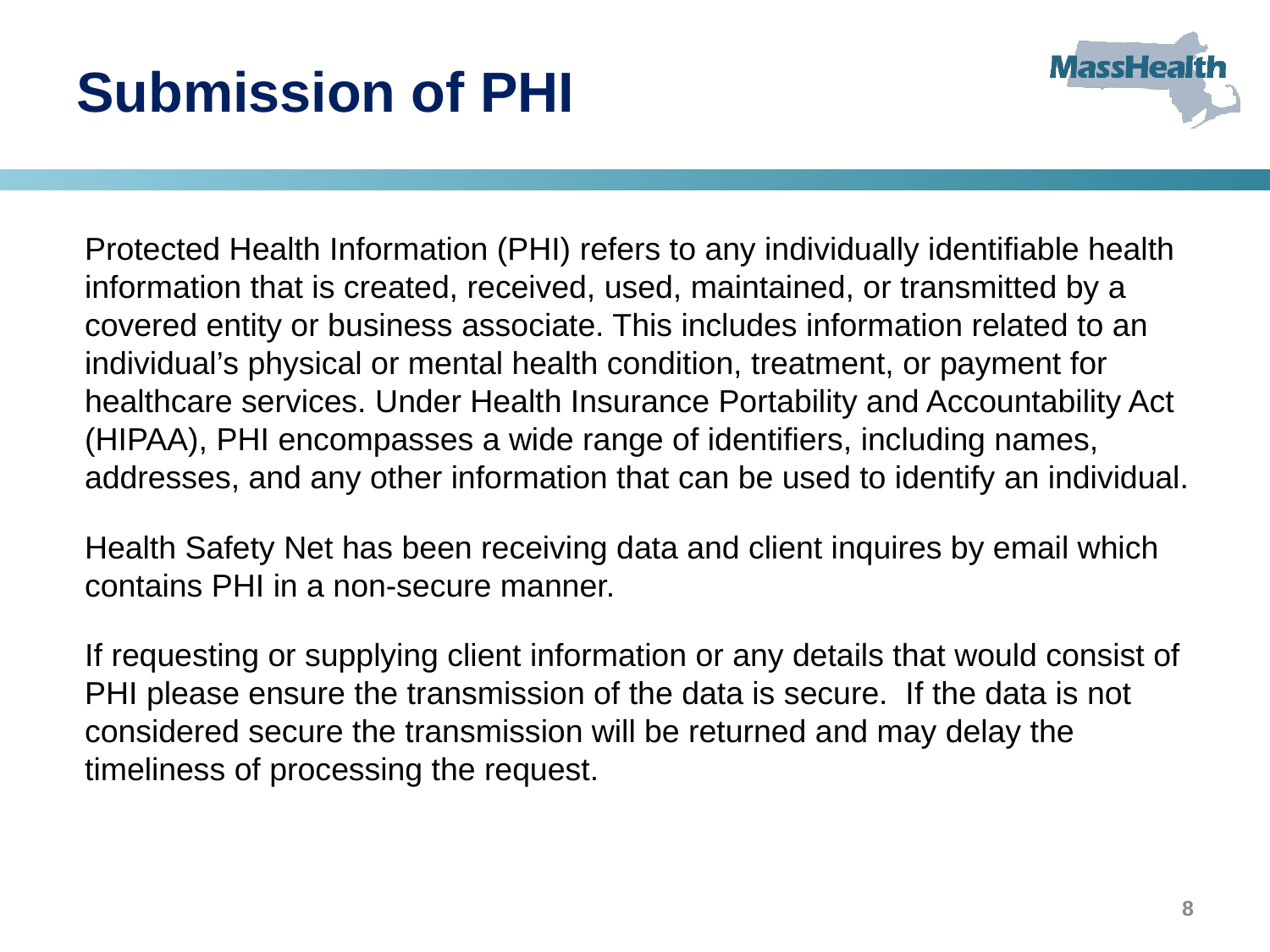

# Submission of PHI
Protected Health Information (PHI) refers to any individually identifiable health information that is created, received, used, maintained, or transmitted by a covered entity or business associate. This includes information related to an individual’s physical or mental health condition, treatment, or payment for healthcare services. Under Health Insurance Portability and Accountability Act (HIPAA), PHI encompasses a wide range of identifiers, including names, addresses, and any other information that can be used to identify an individual.
Health Safety Net has been receiving data and client inquires by email which contains PHI in a non-secure manner.
If requesting or supplying client information or any details that would consist of PHI please ensure the transmission of the data is secure.  If the data is not considered secure the transmission will be returned and may delay the timeliness of processing the request.
8